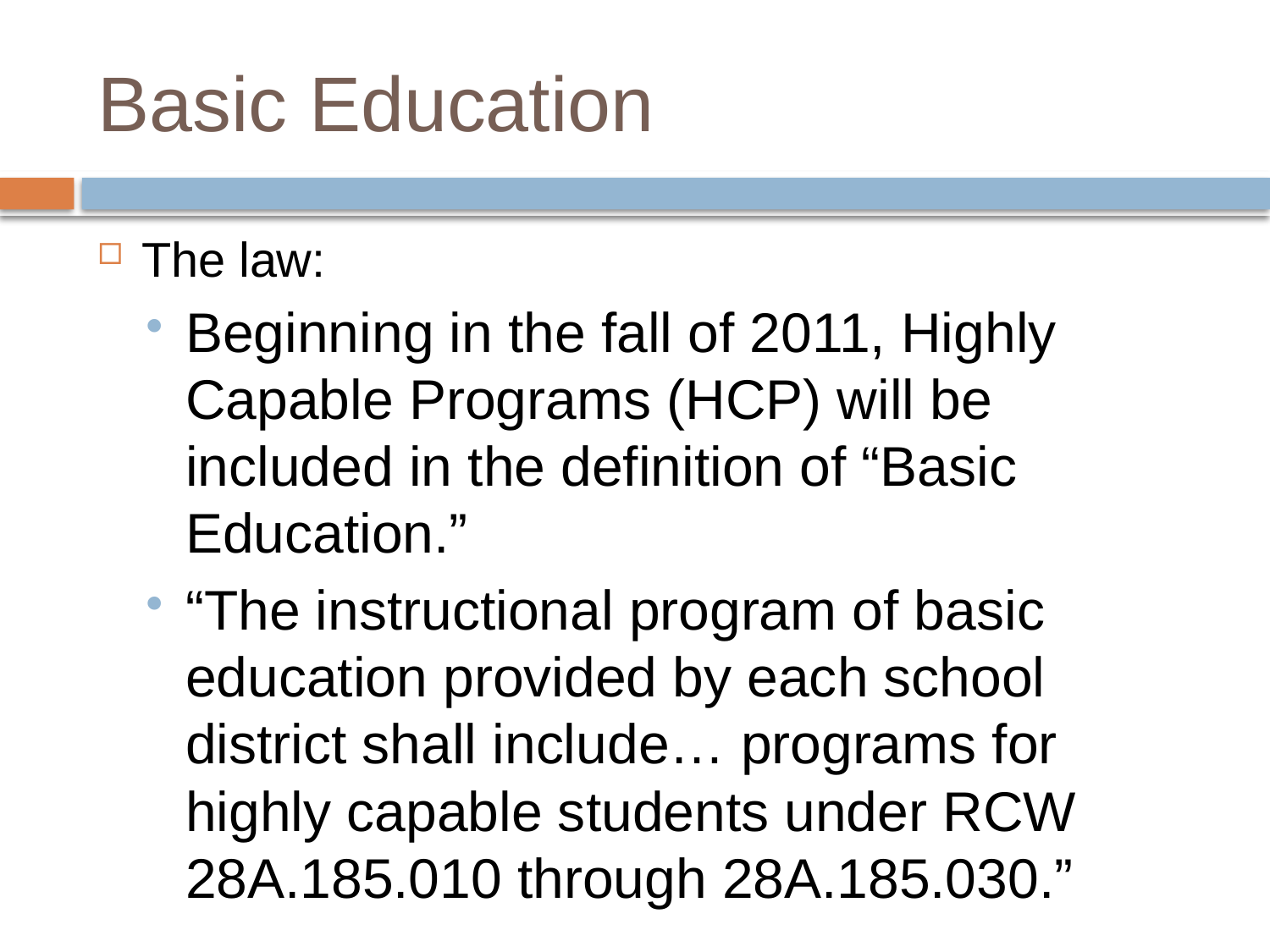

# Basic Education
The law:
Beginning in the fall of 2011, Highly Capable Programs (HCP) will be included in the definition of “Basic Education.”
“The instructional program of basic education provided by each school district shall include… programs for highly capable students under RCW 28A.185.010 through 28A.185.030.”